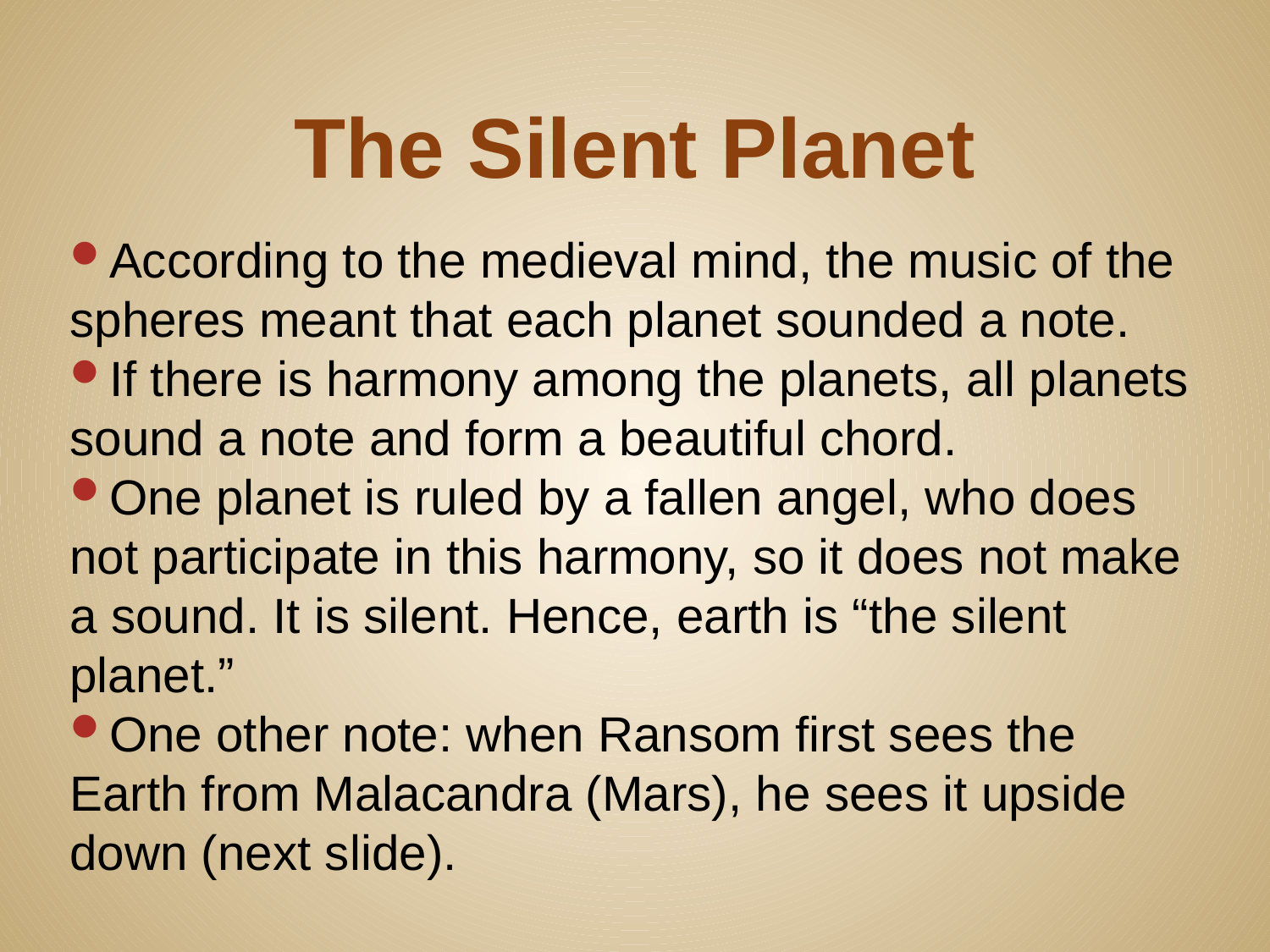

# The Silent Planet
According to the medieval mind, the music of the spheres meant that each planet sounded a note.
If there is harmony among the planets, all planets sound a note and form a beautiful chord.
One planet is ruled by a fallen angel, who does not participate in this harmony, so it does not make a sound. It is silent. Hence, earth is “the silent planet.”
One other note: when Ransom first sees the Earth from Malacandra (Mars), he sees it upside down (next slide).